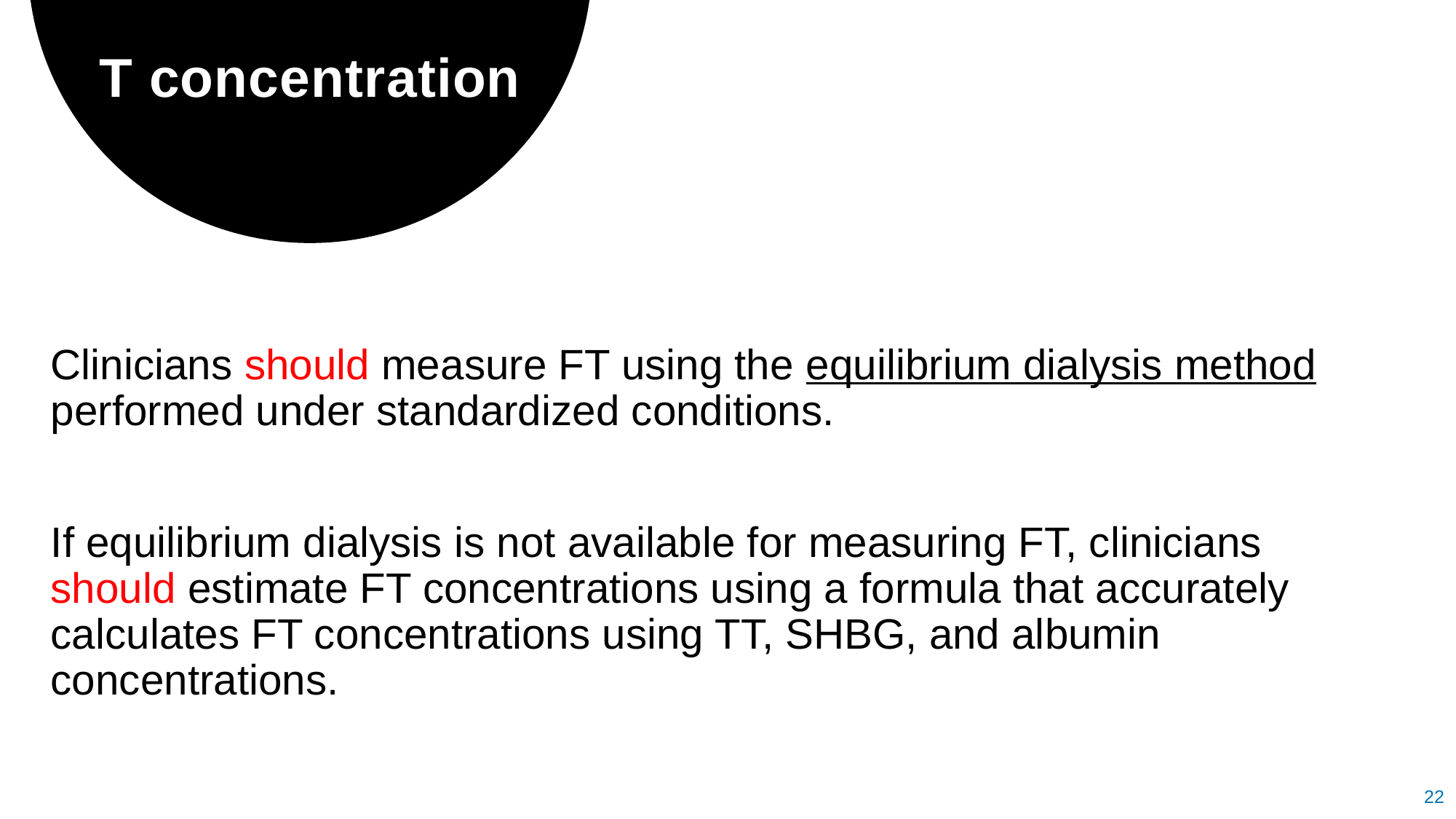

# T concentration

Clinicians should measure FT using the equilibrium dialysis method performed under standardized conditions.
If equilibrium dialysis is not available for measuring FT, clinicians should estimate FT concentrations using a formula that accurately calculates FT concentrations using TT, SHBG, and albumin concentrations.
22